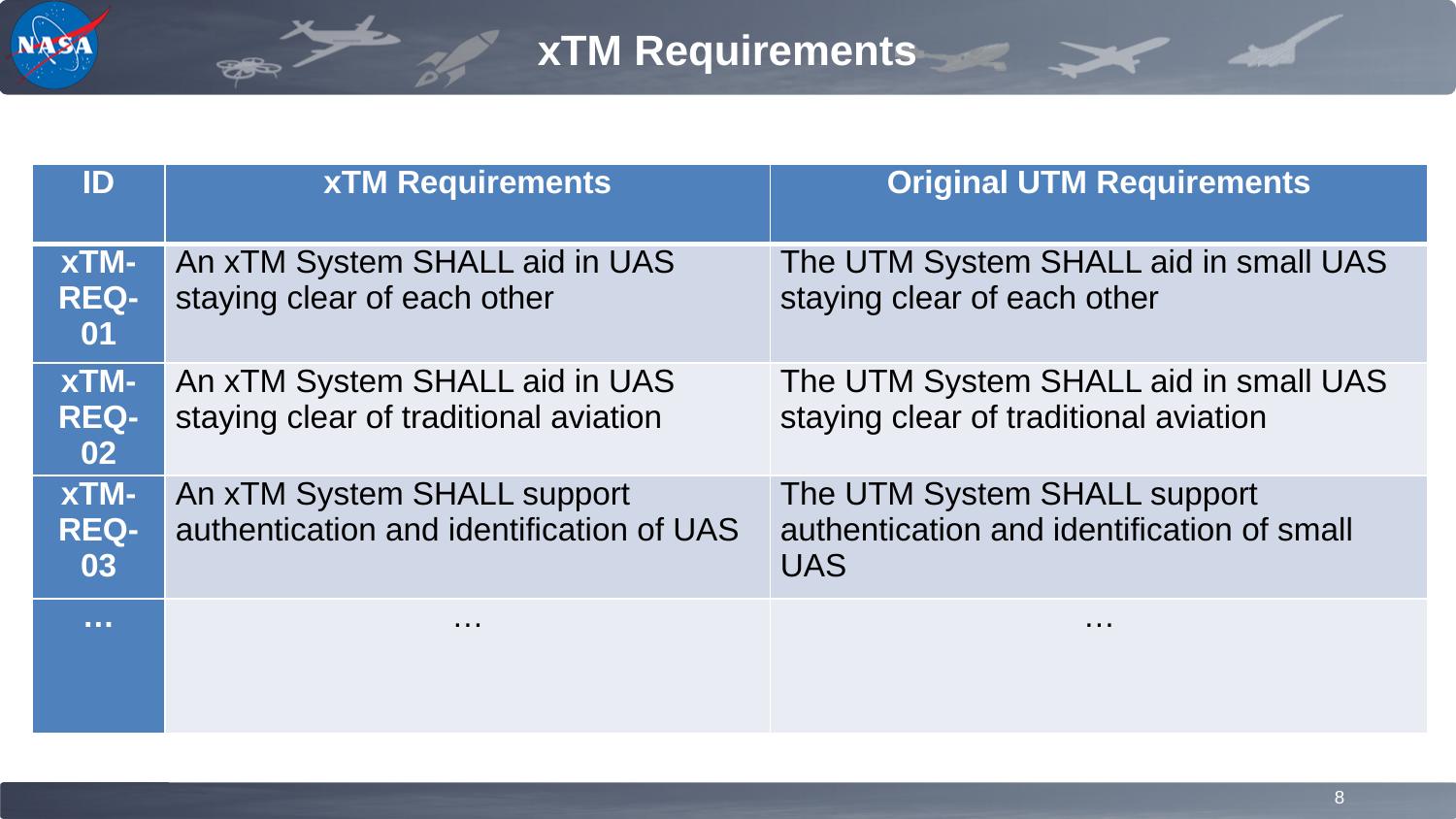

# xTM Requirements
| ID | xTM Requirements | Original UTM Requirements |
| --- | --- | --- |
| xTM-REQ-01 | An xTM System SHALL aid in UAS staying clear of each other | The UTM System SHALL aid in small UAS staying clear of each other |
| xTM-REQ-02 | An xTM System SHALL aid in UAS staying clear of traditional aviation | The UTM System SHALL aid in small UAS staying clear of traditional aviation |
| xTM-REQ-03 | An xTM System SHALL support authentication and identification of UAS | The UTM System SHALL support authentication and identification of small UAS |
| … | … | … |